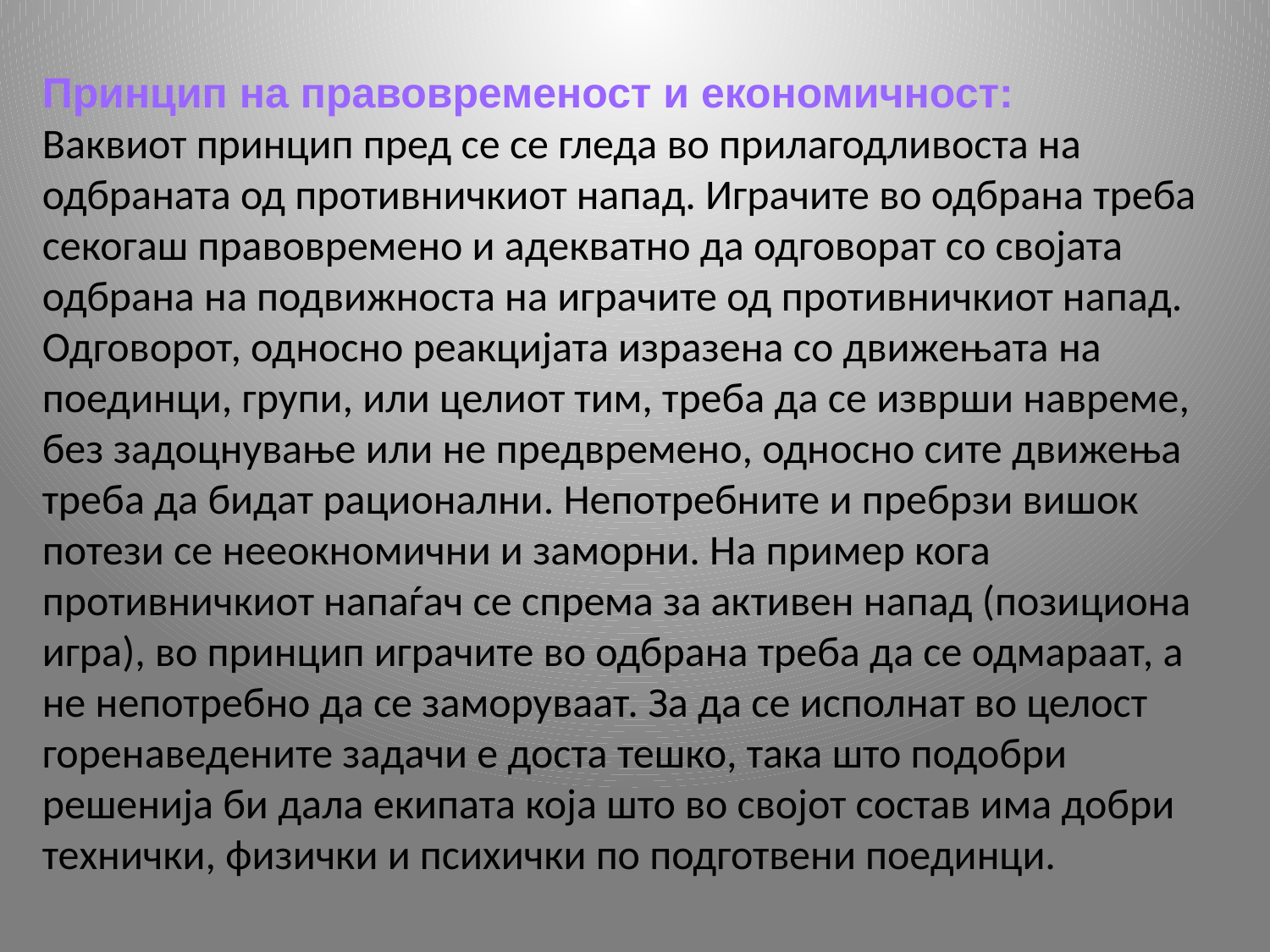

Принцип на правовременост и економичност:
Ваквиот принцип пред се се гледа во прилагодливоста на одбраната од противничкиот напад. Играчите во одбрана треба секогаш правовремено и адекватно да одговорат со својата одбрана на подвижноста на играчите од противничкиот напад. Одговорот, односно реакцијата изразена со движењата на поединци, групи, или целиот тим, треба да се изврши навреме, без задоцнување или не предвремено, односно сите движења треба да бидат рационални. Непотребните и пребрзи вишок потези се нееокномични и заморни. На пример кога противничкиот напаѓач се спрема за активен напад (позициона игра), во принцип играчите во одбрана треба да се одмараат, а не непотребно да се заморуваат. За да се исполнат во целост горенаведените задачи е доста тешко, така што подобри решенија би дала екипата која што во својот состав има добри технички, физички и психички по подготвени поединци.